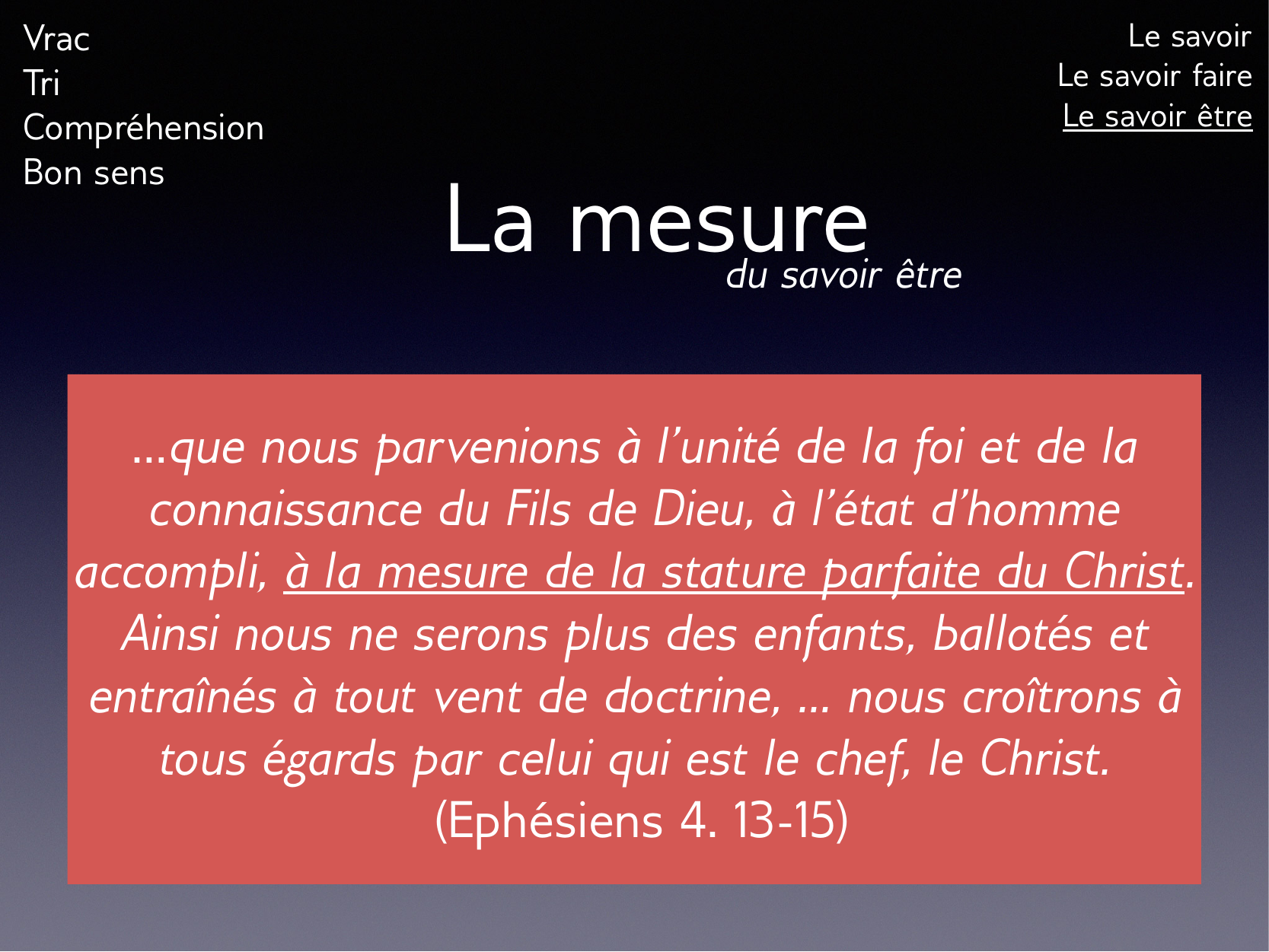

Vrac
Tri
Compréhension
Bon sens
Le savoir
Le savoir faire
Le savoir être
# La mesure
du savoir être
…que nous parvenions à l’unité de la foi et de la connaissance du Fils de Dieu, à l’état d’homme accompli, à la mesure de la stature parfaite du Christ.
Ainsi nous ne serons plus des enfants, ballotés et entraînés à tout vent de doctrine, … nous croîtrons à tous égards par celui qui est le chef, le Christ.
 (Ephésiens 4. 13-15)